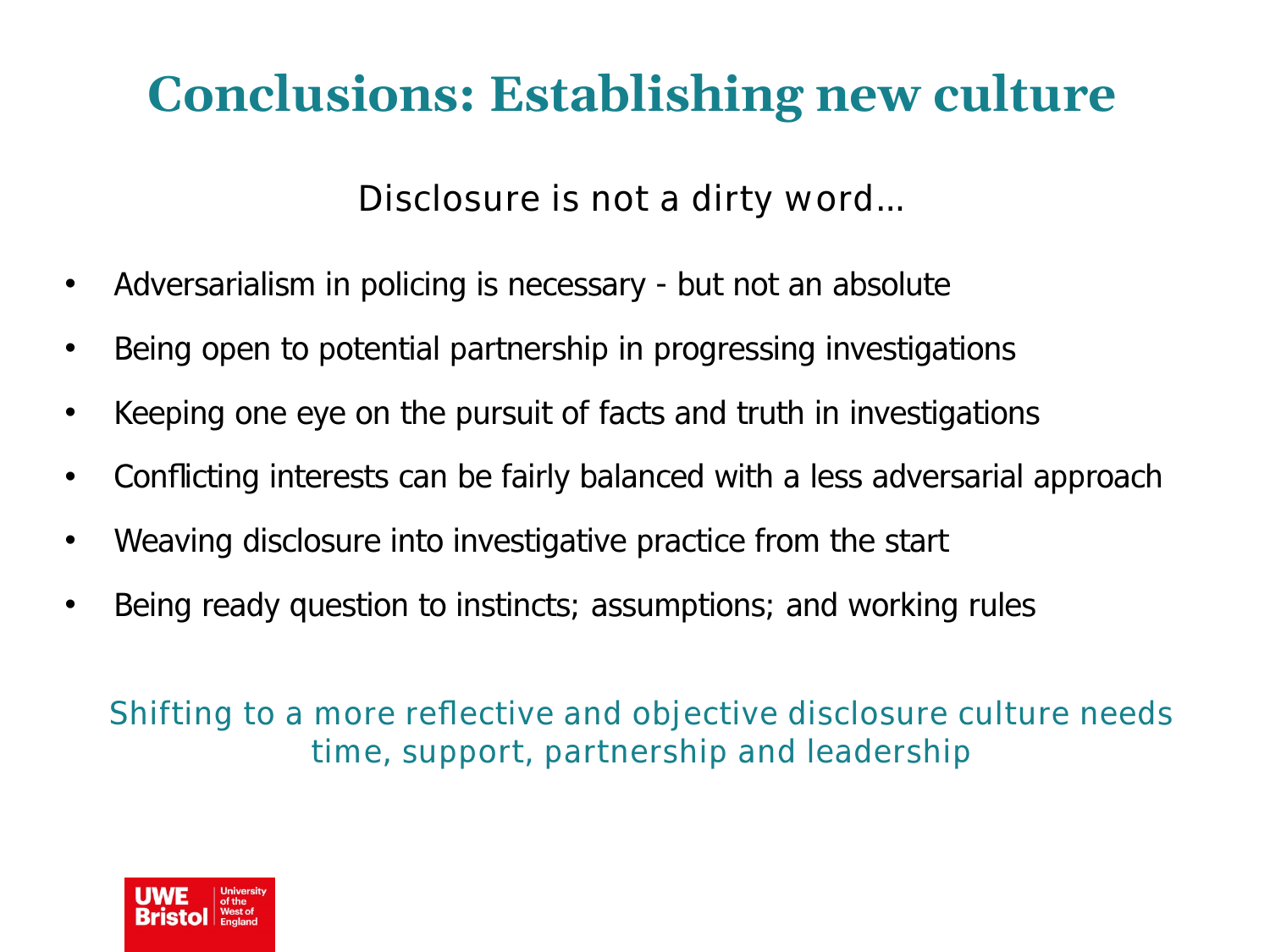

Conclusions: Establishing new culture
Disclosure is not a dirty word…

Adversarialism in policing is necessary - but not an absolute

Being open to potential partnership in progressing investigations

Keeping one eye on the pursuit of facts and truth in investigations

Conflicting interests can be fairly balanced with a less adversarial approach

Weaving disclosure into investigative practice from the start

Being ready question to instincts; assumptions; and working rules

Shifting to a more reflective and objective disclosure culture needs time, support, partnership and leadership